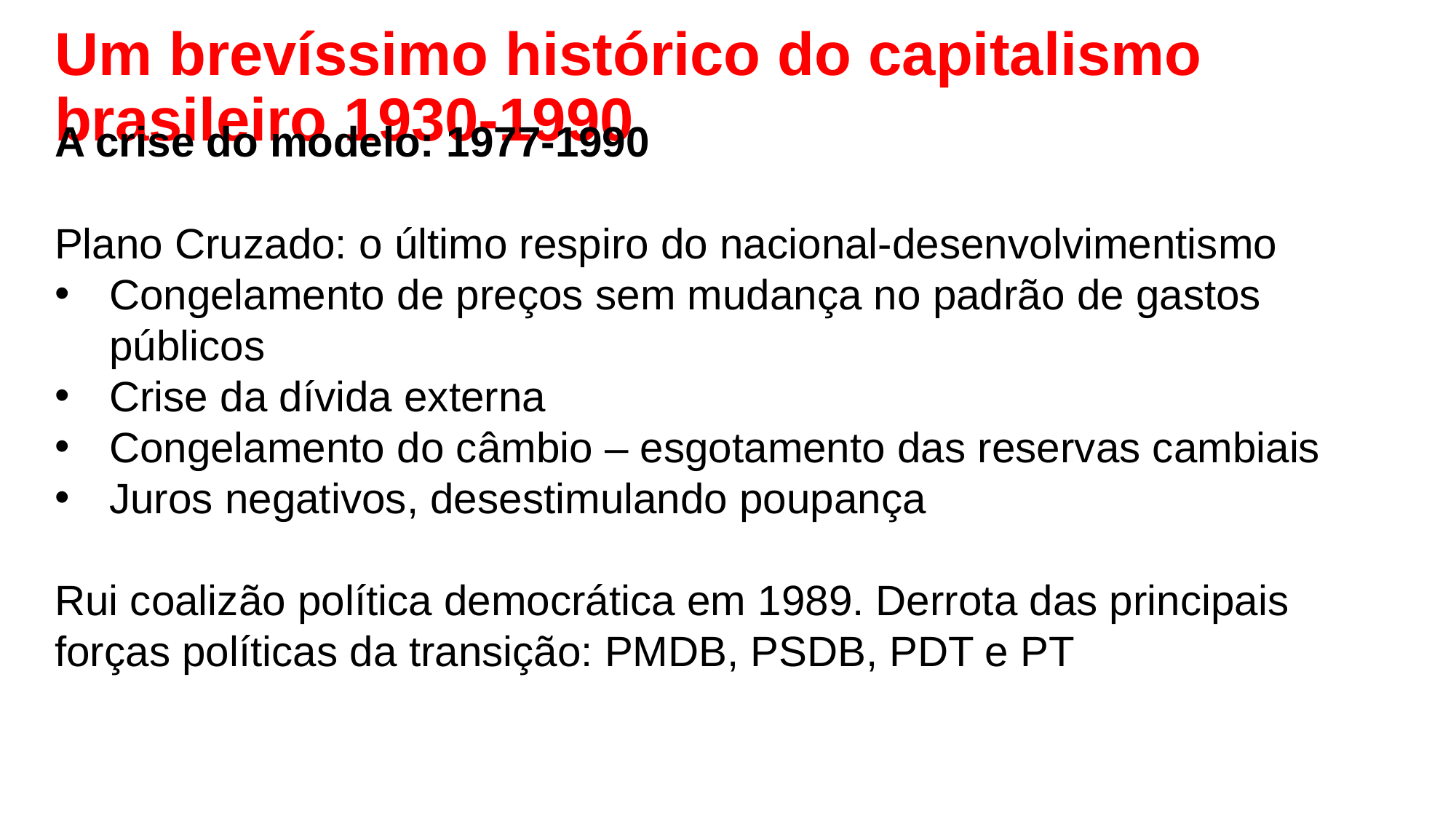

Um brevíssimo histórico do capitalismo brasileiro 1930-1990
A crise do modelo: 1977-1990

Plano Cruzado: o último respiro do nacional-desenvolvimentismo
Congelamento de preços sem mudança no padrão de gastos públicos
Crise da dívida externa
Congelamento do câmbio – esgotamento das reservas cambiais
Juros negativos, desestimulando poupança

Rui coalizão política democrática em 1989. Derrota das principais forças políticas da transição: PMDB, PSDB, PDT e PT